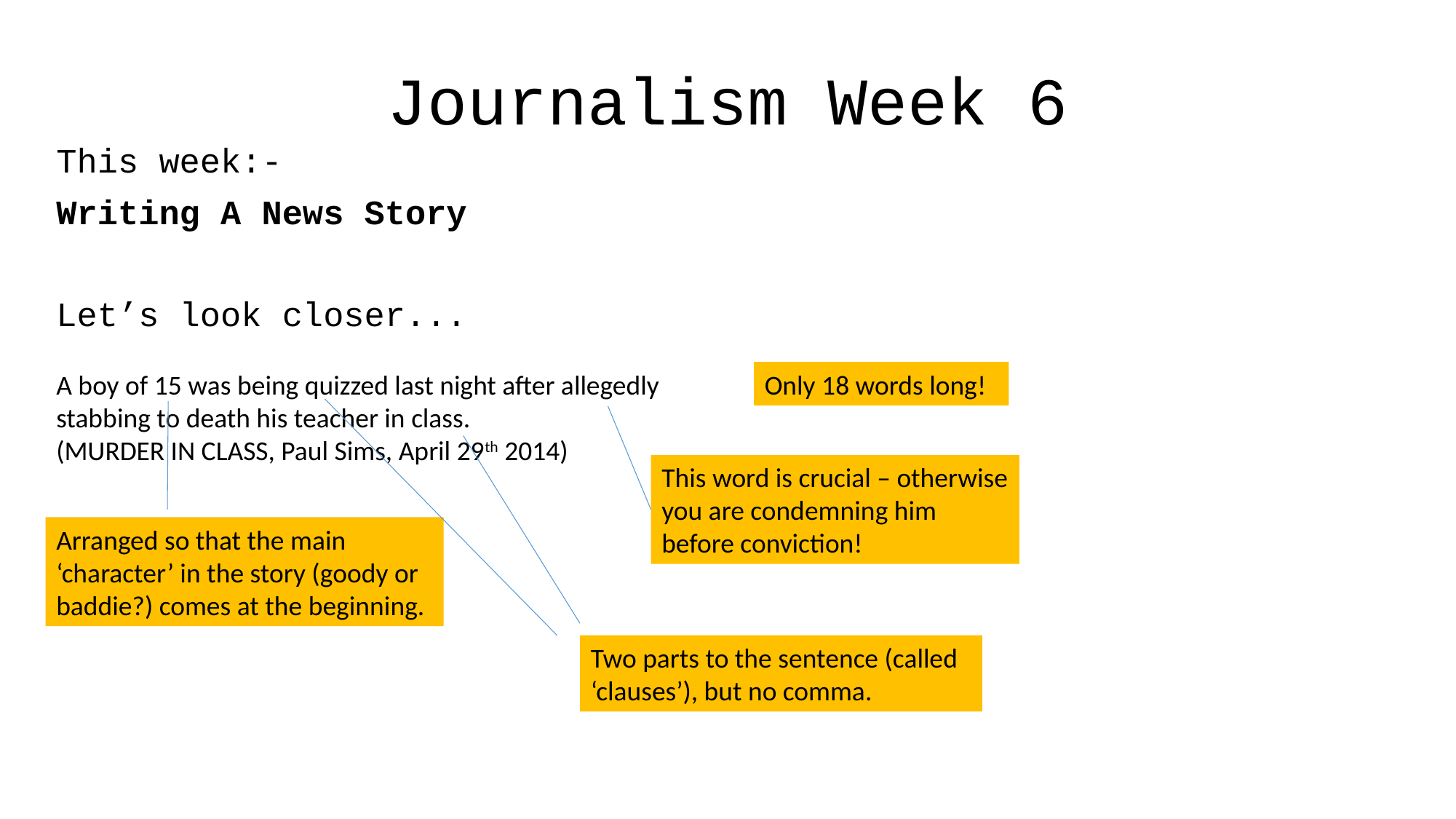

Journalism Week 6

This week:-
Writing A News Story

Let’s look closer...

Only 18 words long!
A boy of 15 was being quizzed last night after allegedly stabbing to death his teacher in class.
(MURDER IN CLASS, Paul Sims, April 29th 2014)
This word is crucial – otherwise you are condemning him before conviction!
Arranged so that the main ‘character’ in the story (goody or baddie?) comes at the beginning.
Two parts to the sentence (called ‘clauses’), but no comma.